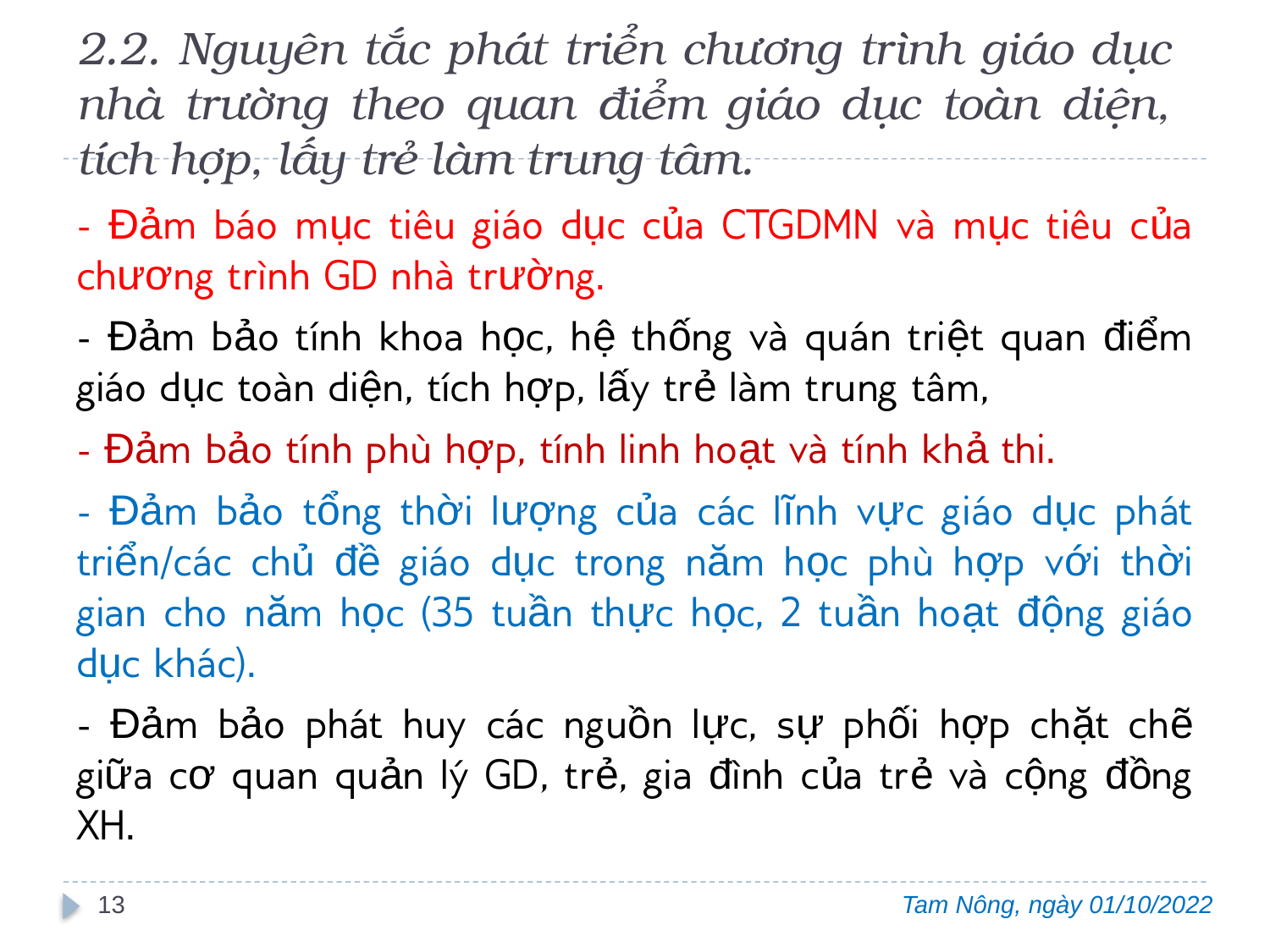

# 2.2. Nguyên tắc phát triển chương trình giáo dục nhà trường theo quan điểm giáo dục toàn diện, tích hợp, lấy trẻ làm trung tâm.
- Đảm báo mục tiêu giáo dục của CTGDMN và mục tiêu của chương trình GD nhà trường.
- Đảm bảo tính khoa học, hệ thống và quán triệt quan điểm giáo dục toàn diện, tích hợp, lấy trẻ làm trung tâm,
- Đảm bảo tính phù hợp, tính linh hoạt và tính khả thi.
- Đảm bảo tổng thời lượng của các lĩnh vực giáo dục phát triển/các chủ đề giáo dục trong năm học phù hợp với thời gian cho năm học (35 tuần thực học, 2 tuần hoạt động giáo dục khác).
- Đảm bảo phát huy các nguồn lực, sự phối hợp chặt chẽ giữa cơ quan quản lý GD, trẻ, gia đình của trẻ và cộng đồng XH.
13
Tam Nông, ngày 01/10/2022